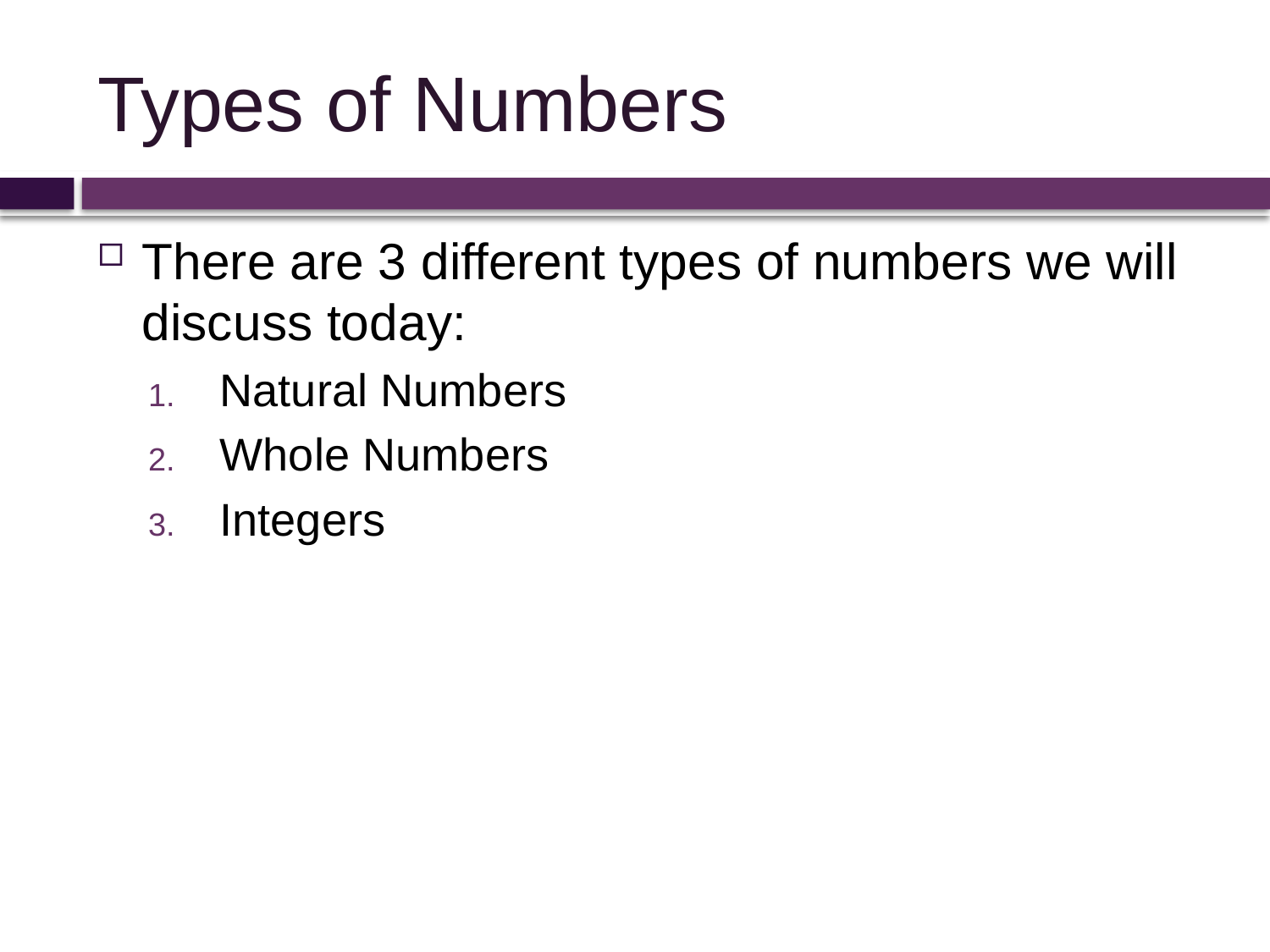

# Types of Numbers
There are 3 different types of numbers we will discuss today:
Natural Numbers
Whole Numbers
Integers